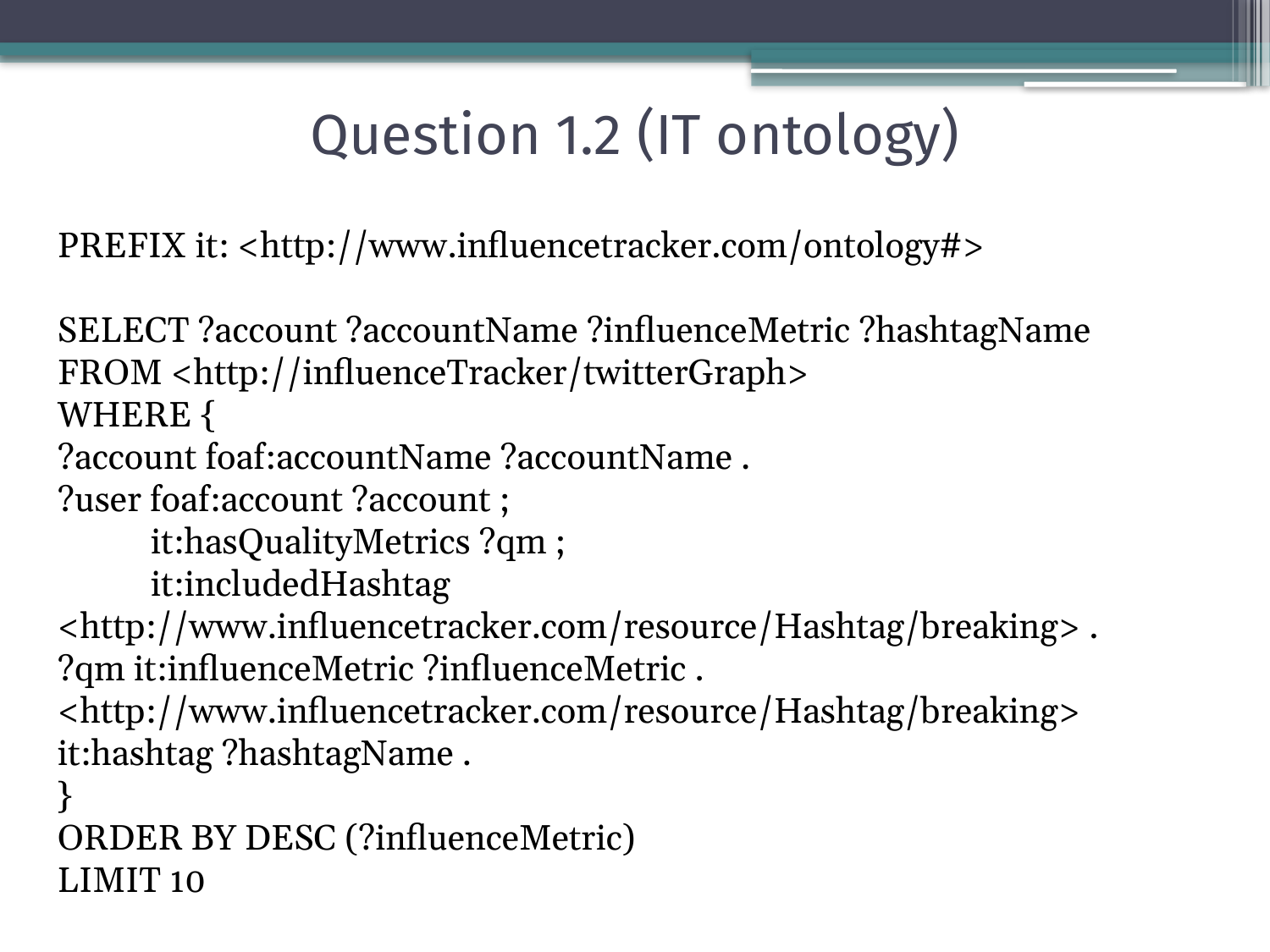

Question 1.2 (IT ontology)
PREFIX it: <http://www.influencetracker.com/ontology#>

SELECT ?account ?accountName ?influenceMetric ?hashtagName
FROM <http://influenceTracker/twitterGraph>
WHERE {
?account foaf:accountName ?accountName .
?user foaf:account ?account ;
           it:hasQualityMetrics ?qm ;
           it:includedHashtag <http://www.influencetracker.com/resource/Hashtag/breaking> .
?qm it:influenceMetric ?influenceMetric .
<http://www.influencetracker.com/resource/Hashtag/breaking> it:hashtag ?hashtagName .
}
ORDER BY DESC (?influenceMetric)
LIMIT 10